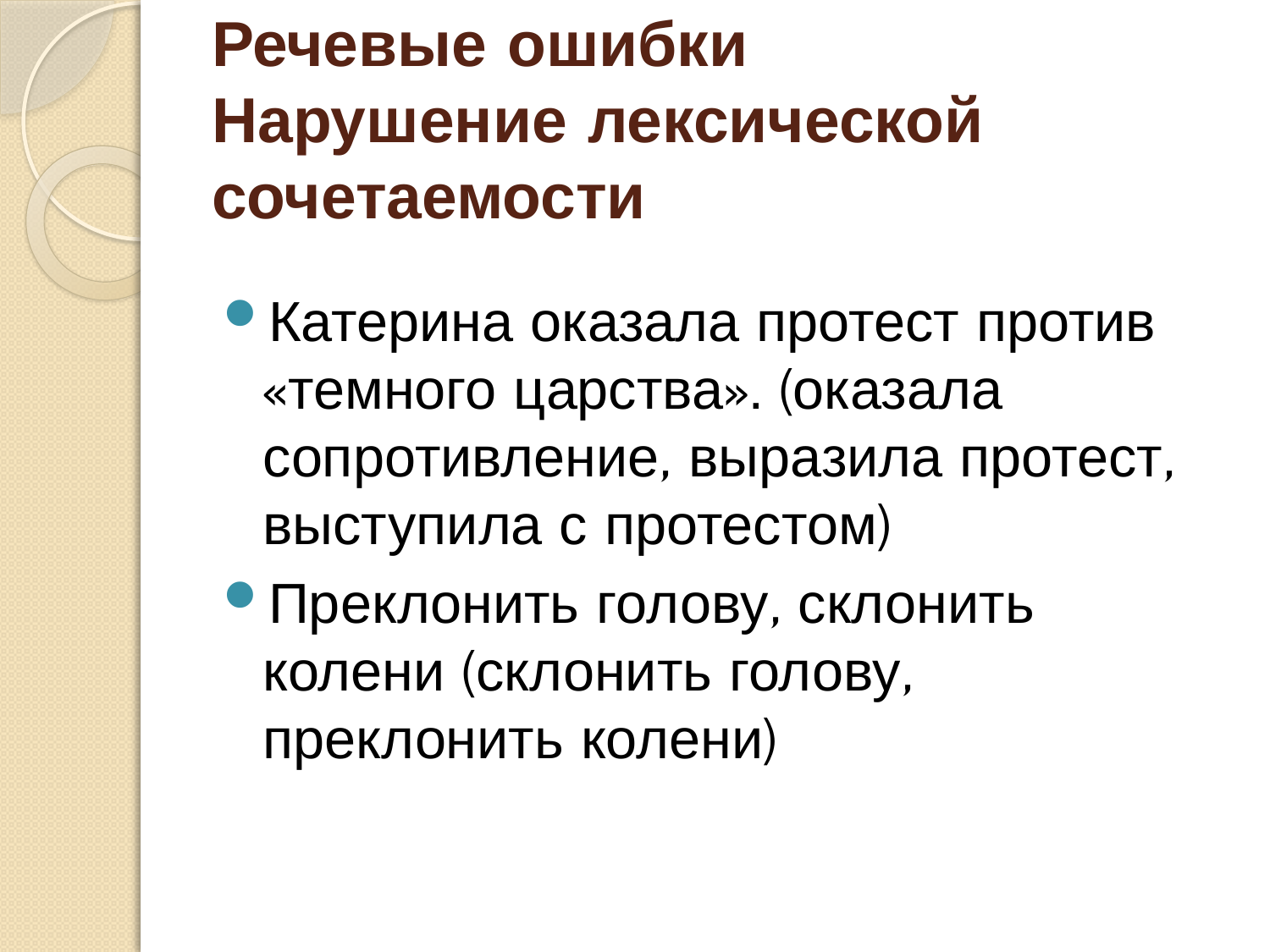

# Речевые ошибки Нарушение лексической сочетаемости

Катерина оказала протест против «темного царства». (оказала сопротивление, выразила протест, выступила с протестом)
Преклонить голову, склонить колени (склонить голову, преклонить колени)